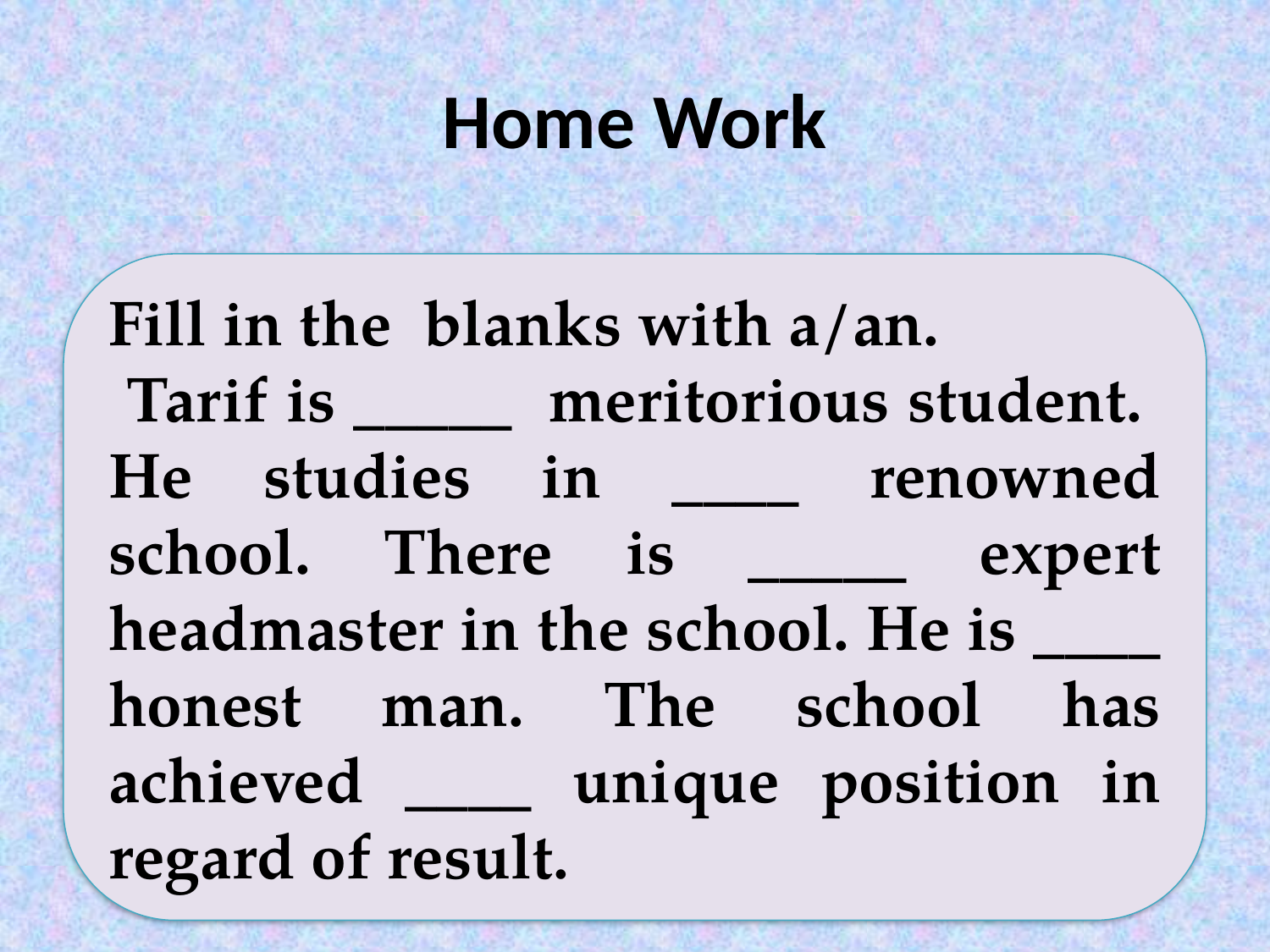

# Home Work
Fill in the  blanks with a/an.
 Tarif is _____  meritorious student.  He studies in ____ renowned school. There is _____ expert headmaster in the school. He is ____ honest man. The school has achieved ____ unique position in regard of result.